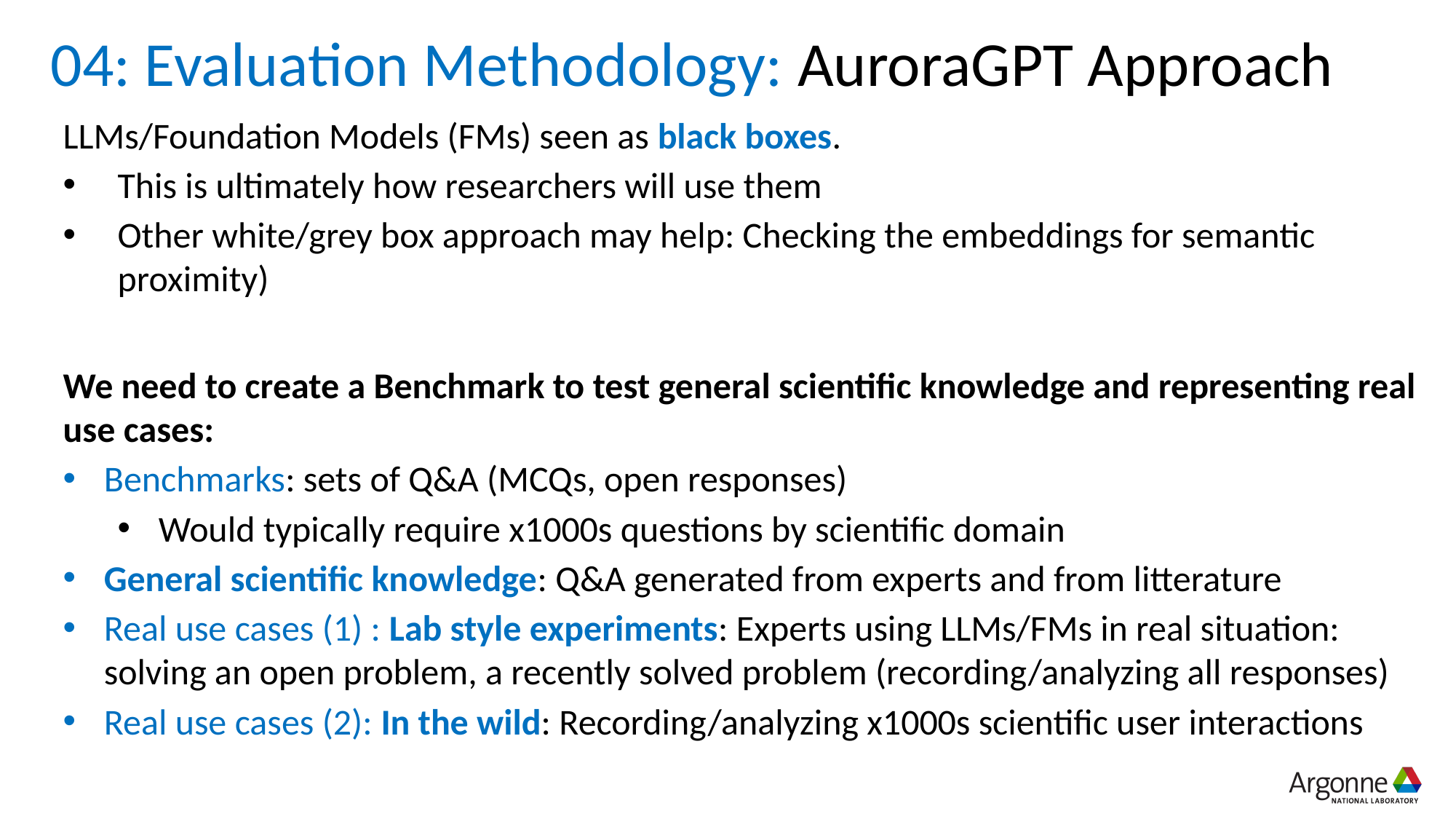

# 04: Evaluation Methodology: AuroraGPT Approach
LLMs/Foundation Models (FMs) seen as black boxes.
This is ultimately how researchers will use them
Other white/grey box approach may help: Checking the embeddings for semantic proximity)

We need to create a Benchmark to test general scientific knowledge and representing real use cases:
Benchmarks: sets of Q&A (MCQs, open responses)
Would typically require x1000s questions by scientific domain
General scientific knowledge: Q&A generated from experts and from litterature
Real use cases (1) : Lab style experiments: Experts using LLMs/FMs in real situation: solving an open problem, a recently solved problem (recording/analyzing all responses)
Real use cases (2): In the wild: Recording/analyzing x1000s scientific user interactions